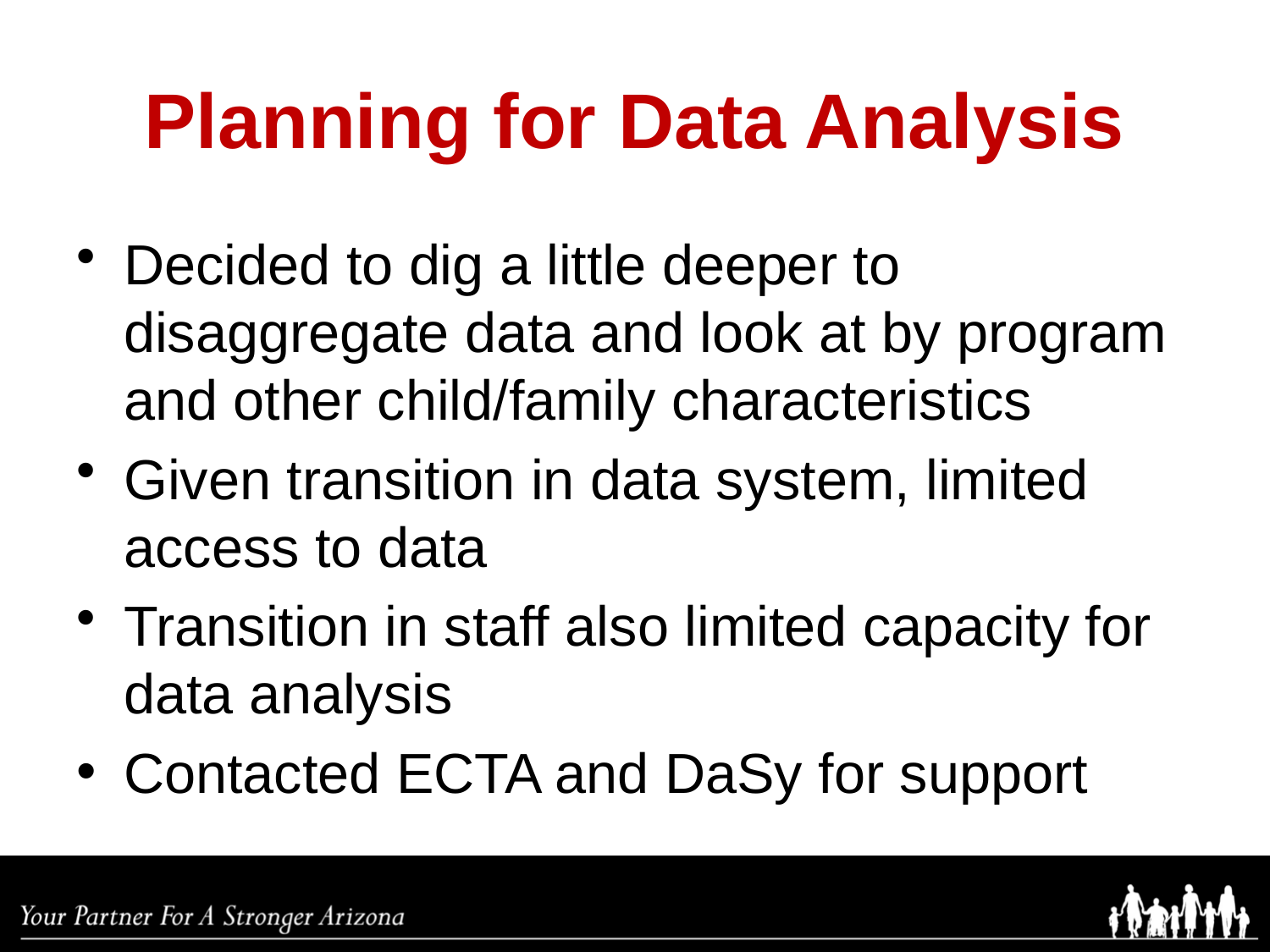

# Planning for Data Analysis
Decided to dig a little deeper to disaggregate data and look at by program and other child/family characteristics
Given transition in data system, limited access to data
Transition in staff also limited capacity for data analysis
Contacted ECTA and DaSy for support